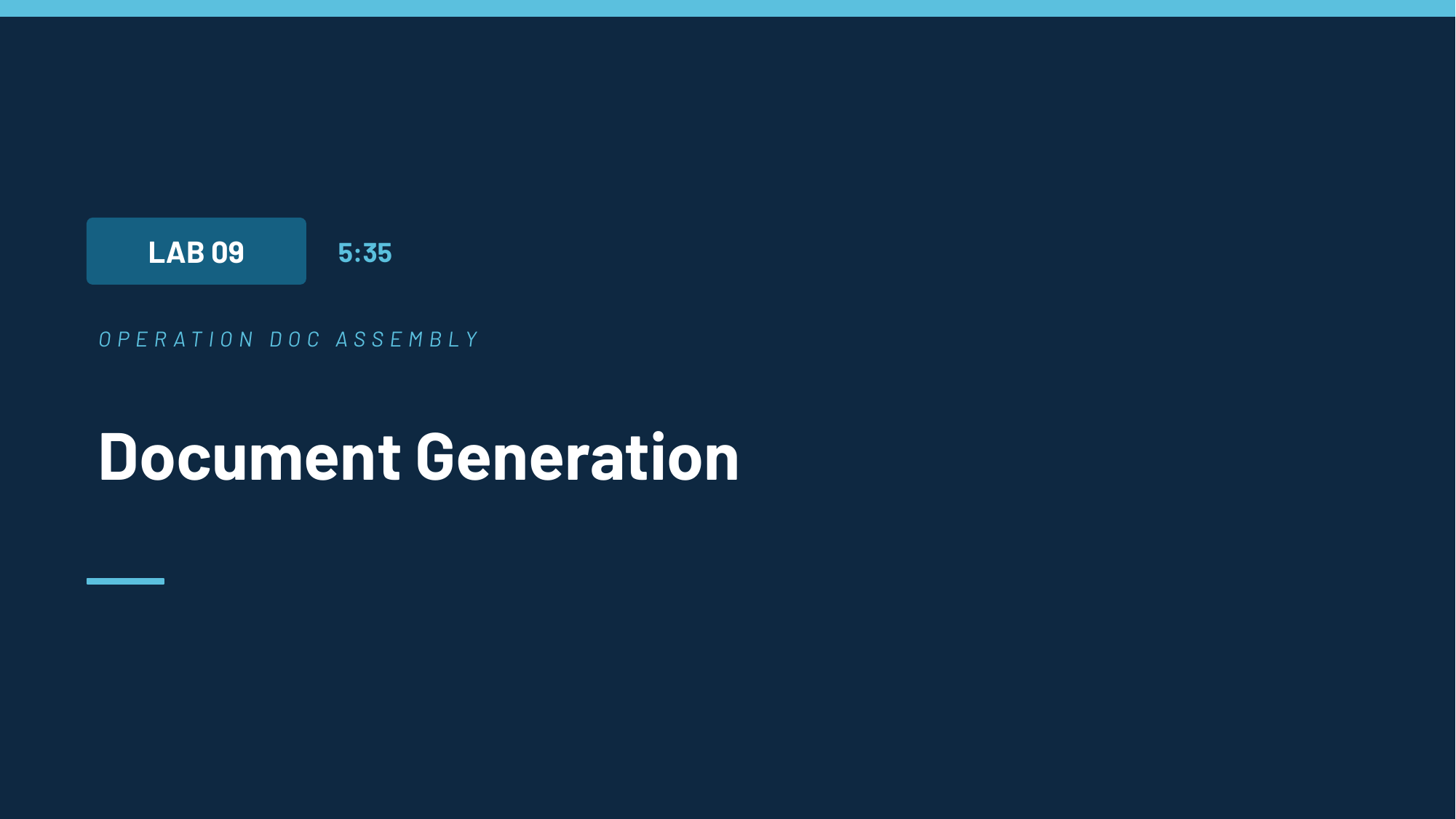

LAB 09
5:35
OPERATION DOC ASSEMBLY
Document Generation